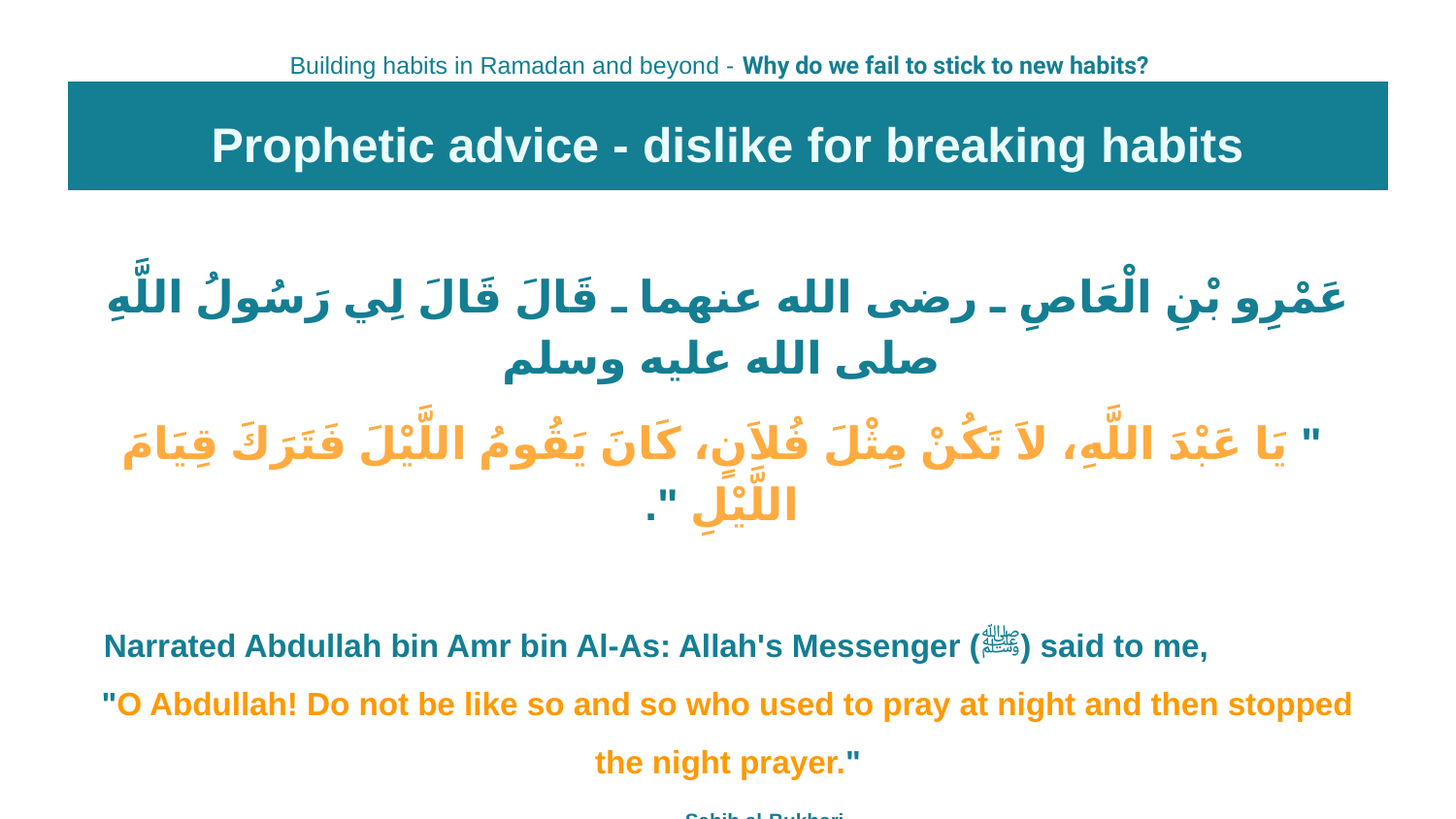

Building habits in Ramadan and beyond - Why do we fail to stick to new habits?

Prophetic advice - dislike for breaking habits
عَمْرِو بْنِ الْعَاصِ ـ رضى الله عنهما ـ قَالَ قَالَ لِي رَسُولُ اللَّهِ صلى الله عليه وسلم
‏ "‏ يَا عَبْدَ اللَّهِ، لاَ تَكُنْ مِثْلَ فُلاَنٍ، كَانَ يَقُومُ اللَّيْلَ فَتَرَكَ قِيَامَ اللَّيْلِ ‏"‏‏.‏

Narrated Abdullah bin Amr bin Al-As: Allah's Messenger (ﷺ) said to me,                 "O Abdullah! Do not be like so and so who used to pray at night and then stopped the night prayer."
-Sahih al-Bukhari-